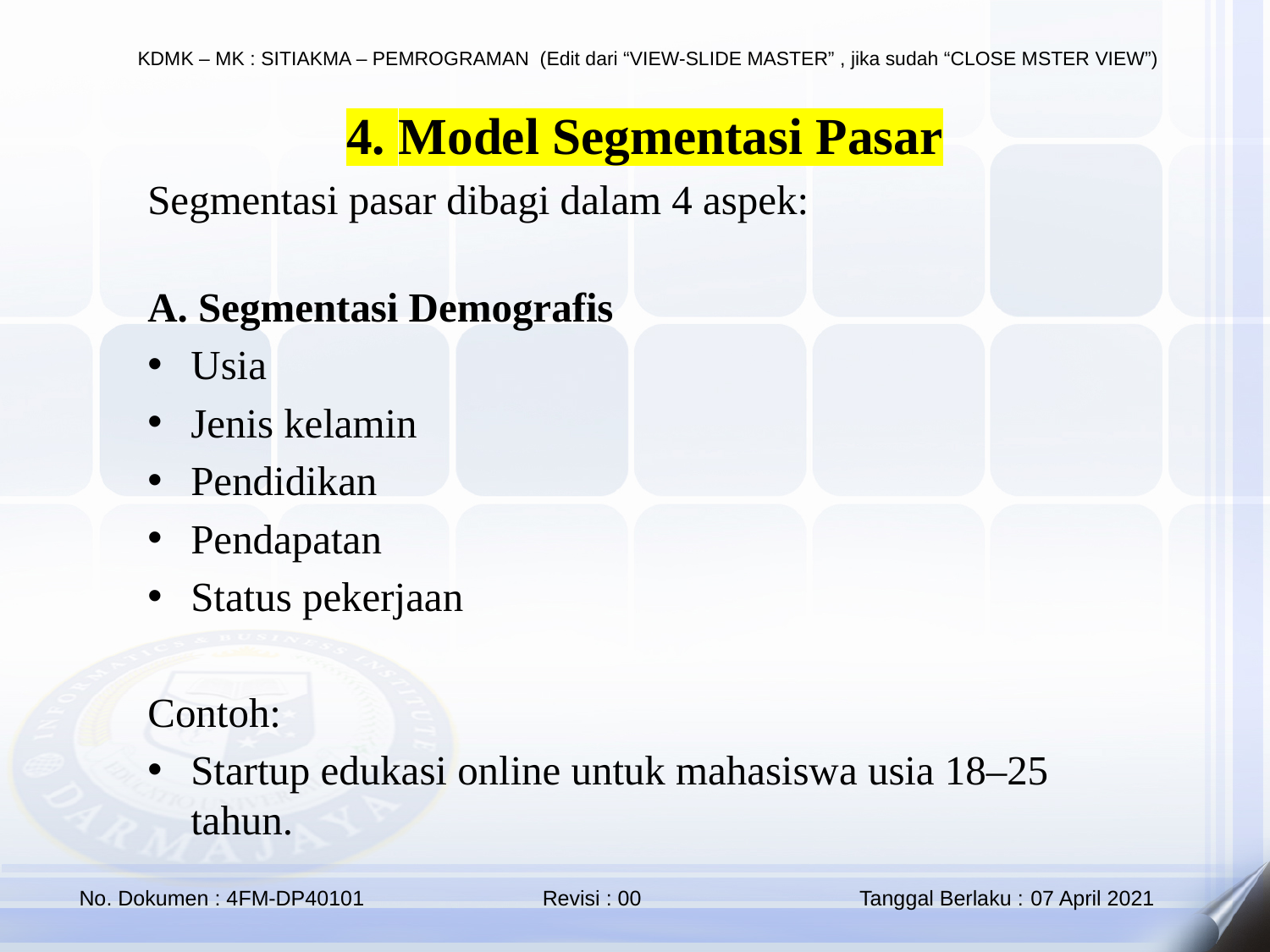

4. Model Segmentasi Pasar
Segmentasi pasar dibagi dalam 4 aspek:
A. Segmentasi Demografis
Usia
Jenis kelamin
Pendidikan
Pendapatan
Status pekerjaan

Contoh:
Startup edukasi online untuk mahasiswa usia 18–25 tahun.